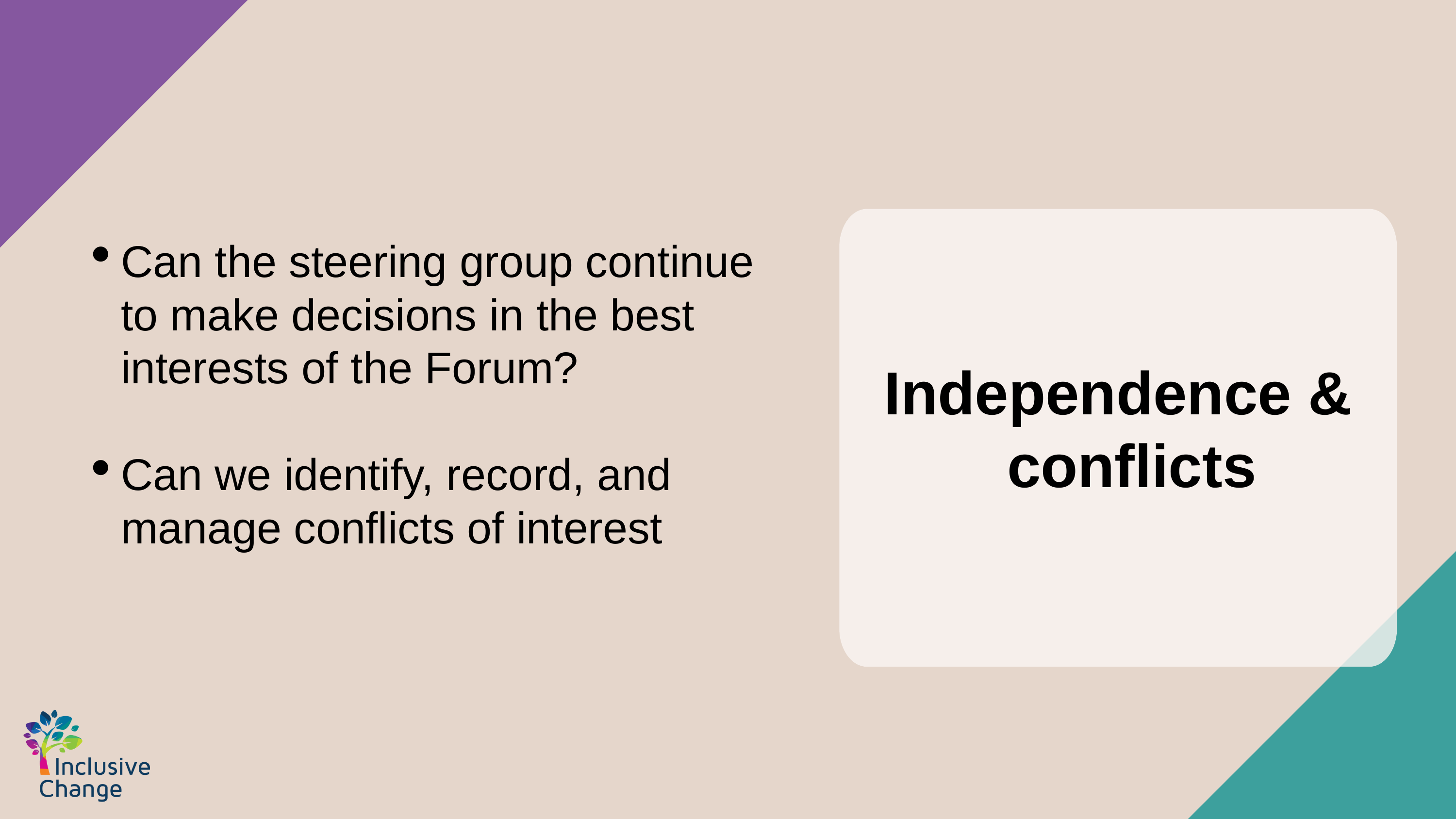

Can the steering group continue to make decisions in the best interests of the Forum?

Can we identify, record, and manage conflicts of interest

Independence & conflicts